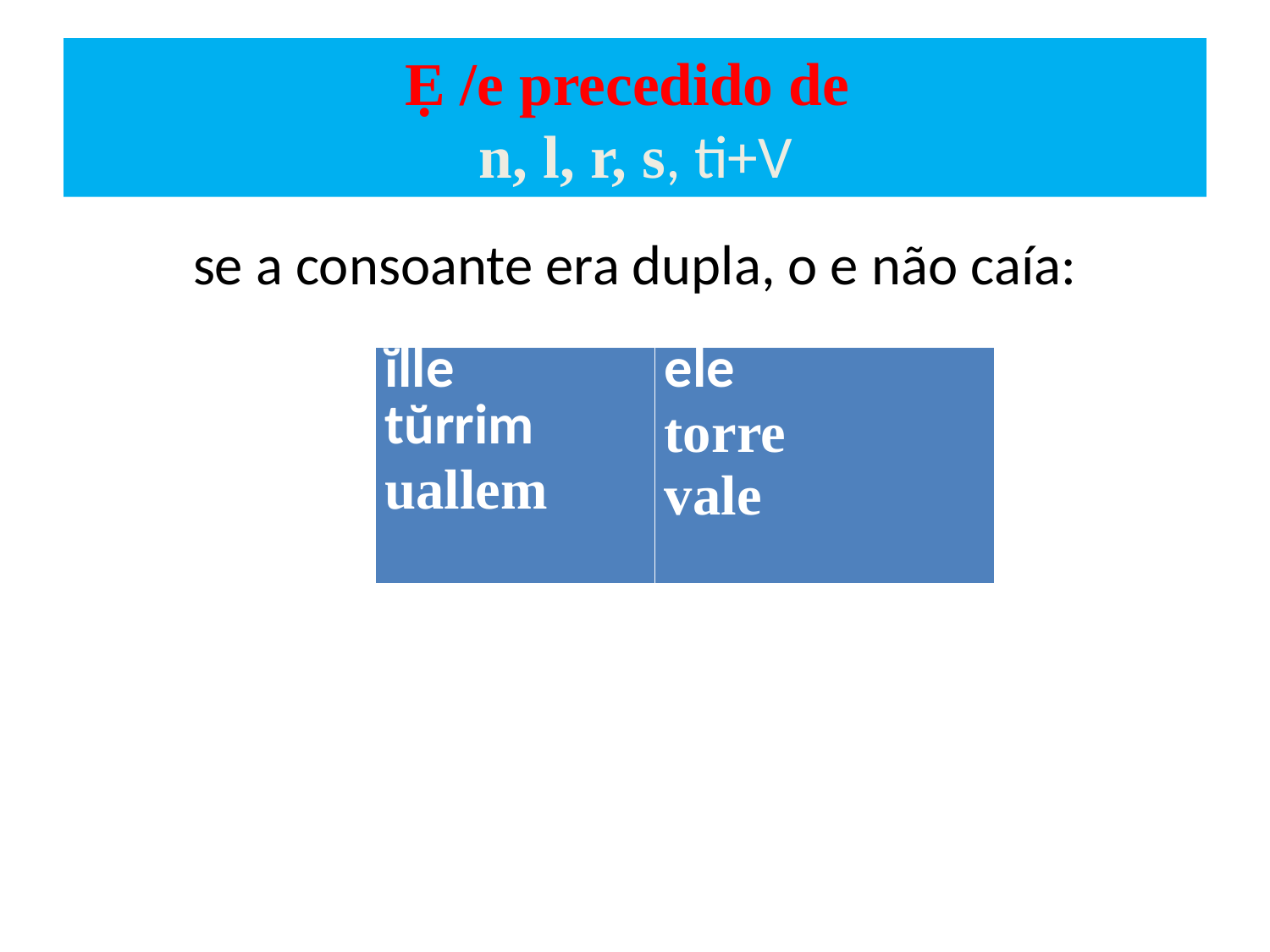

# Ẹ /e precedido de n, l, r, s, ti+V
se a consoante era dupla, o e não caía:

| ĭlle tŭrrim uallem | ele torre vale |
| --- | --- |